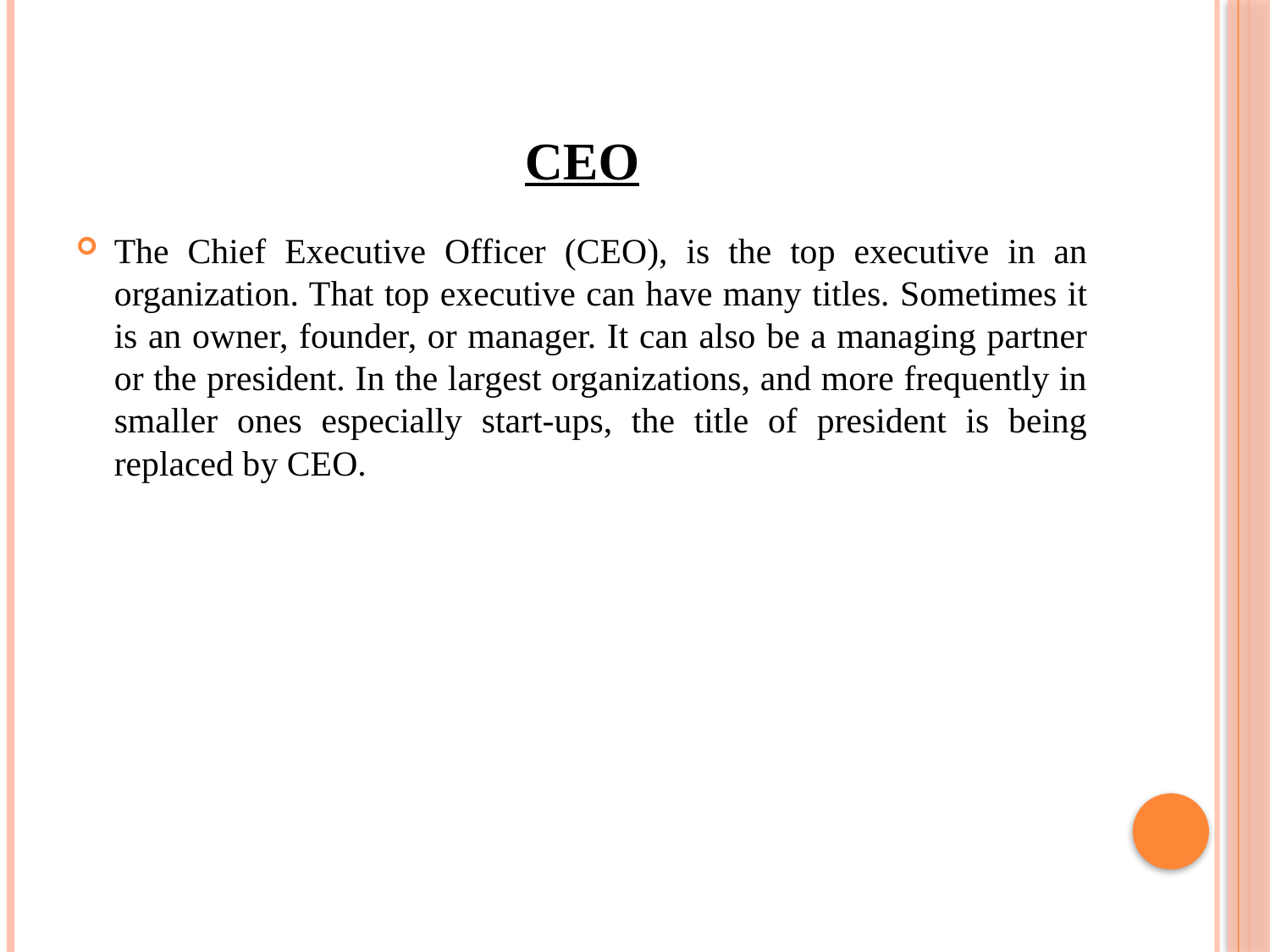

# CEO
The Chief Executive Officer (CEO), is the top executive in an organization. That top executive can have many titles. Sometimes it is an owner, founder, or manager. It can also be a managing partner or the president. In the largest organizations, and more frequently in smaller ones especially start-ups, the title of president is being replaced by CEO.